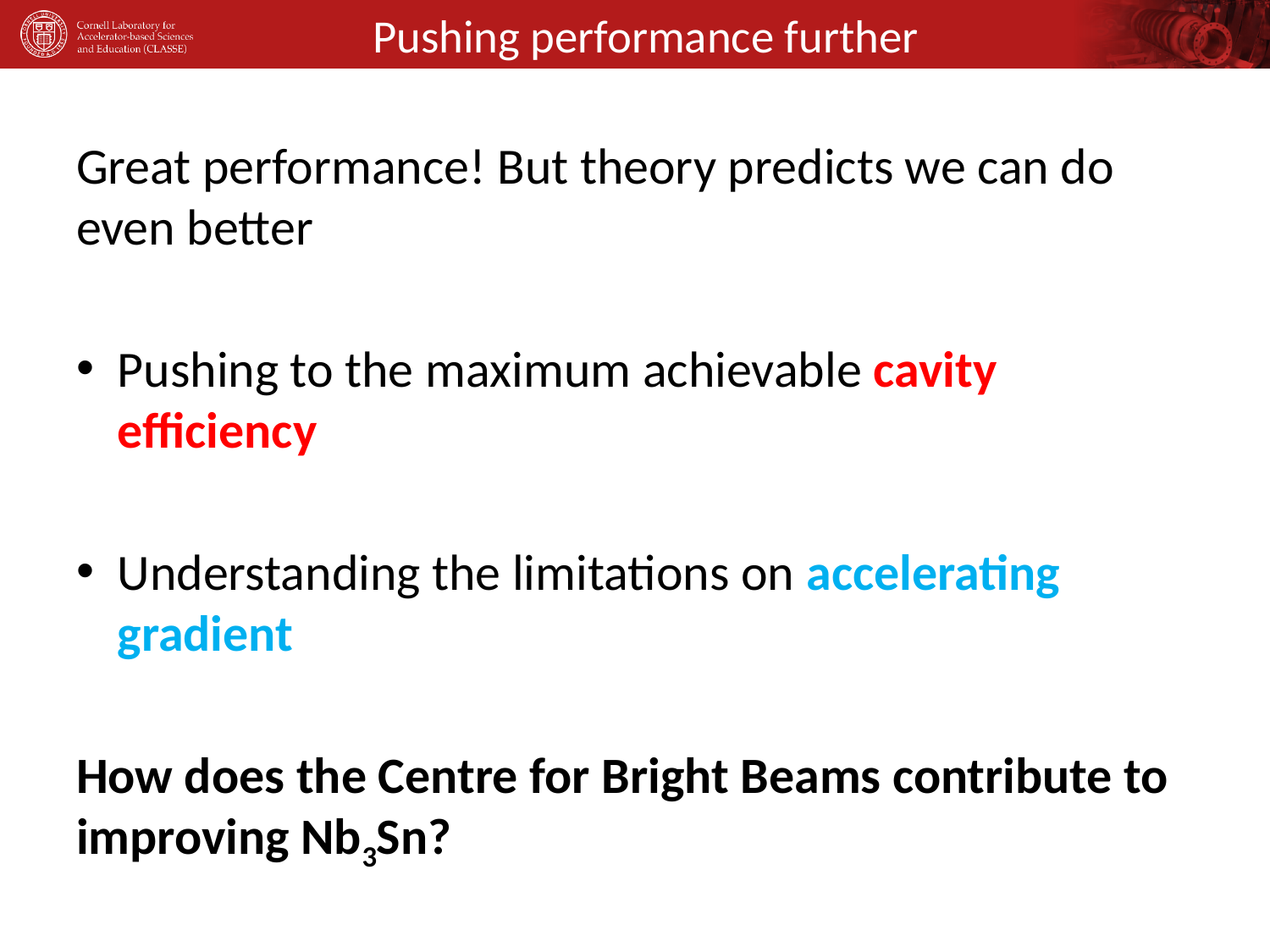

# Pushing performance further
Great performance! But theory predicts we can do even better

Pushing to the maximum achievable cavity efficiency

Understanding the limitations on accelerating gradient

How does the Centre for Bright Beams contribute to improving Nb3Sn?